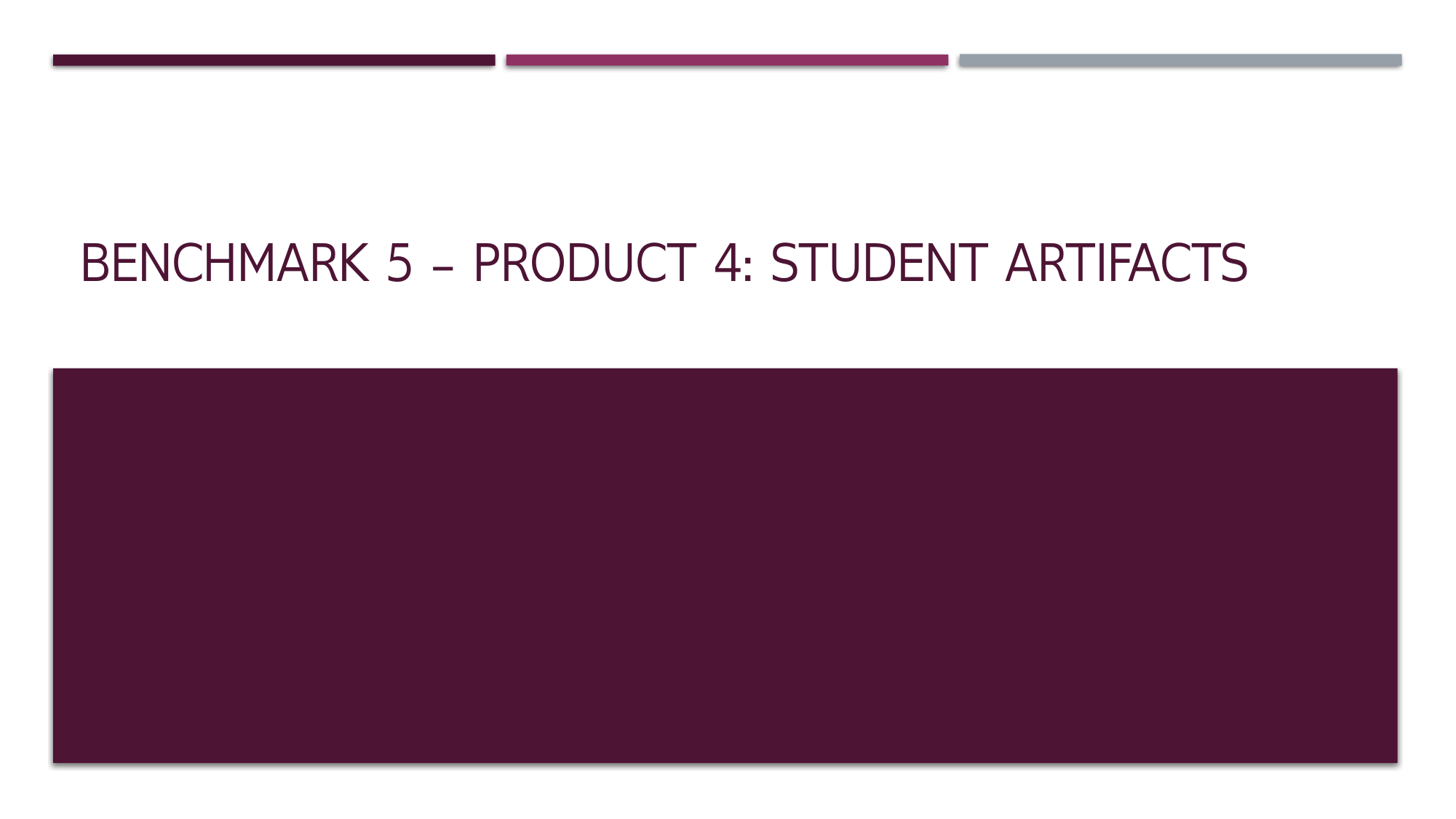

# Benchmark 5 – Product 4: Student artifacts